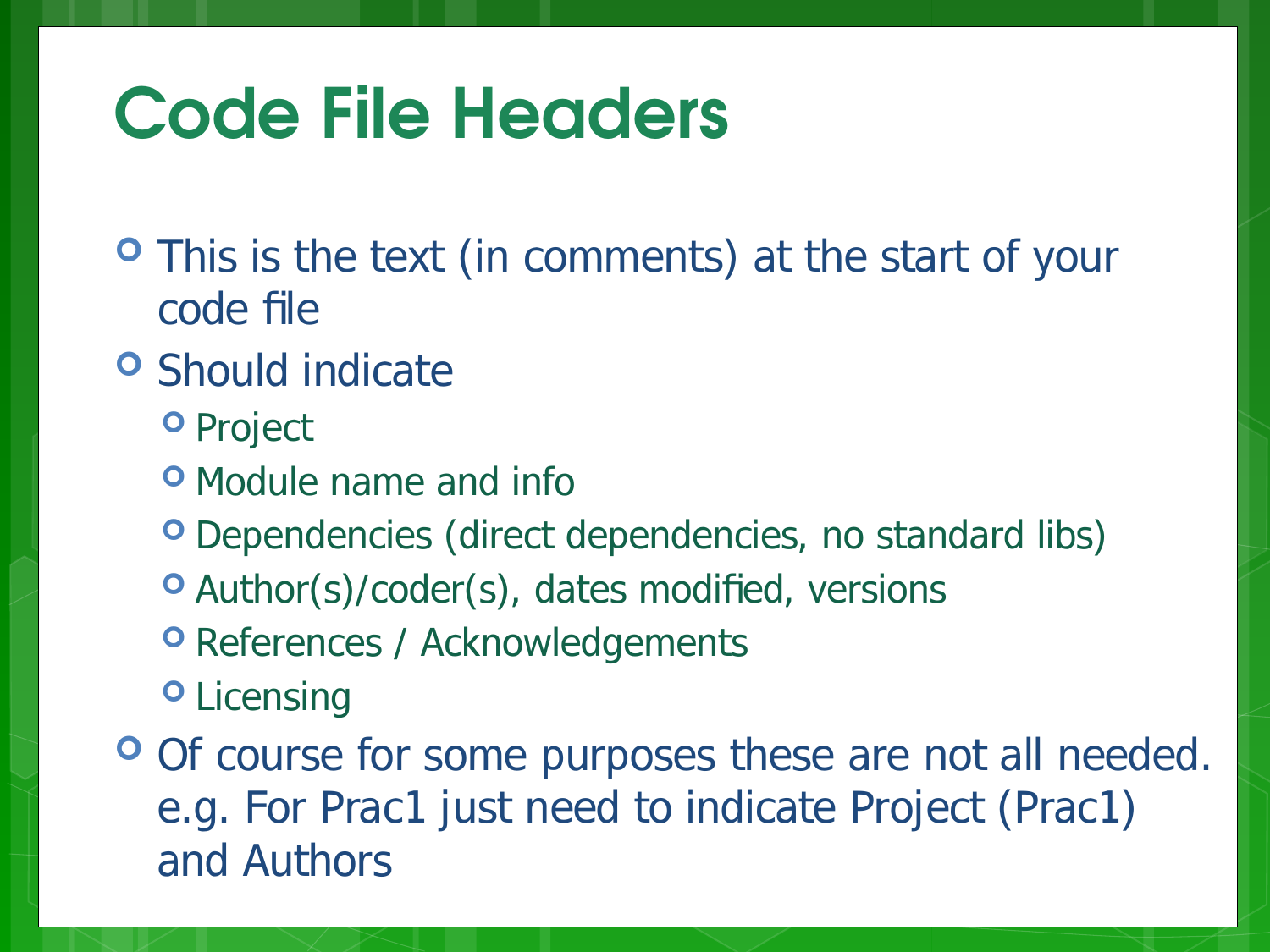

# Code File Headers
This is the text (in comments) at the start of your code file
Should indicate
Project
Module name and info
Dependencies (direct dependencies, no standard libs)
Author(s)/coder(s), dates modified, versions
References / Acknowledgements
Licensing
Of course for some purposes these are not all needed. e.g. For Prac1 just need to indicate Project (Prac1) and Authors